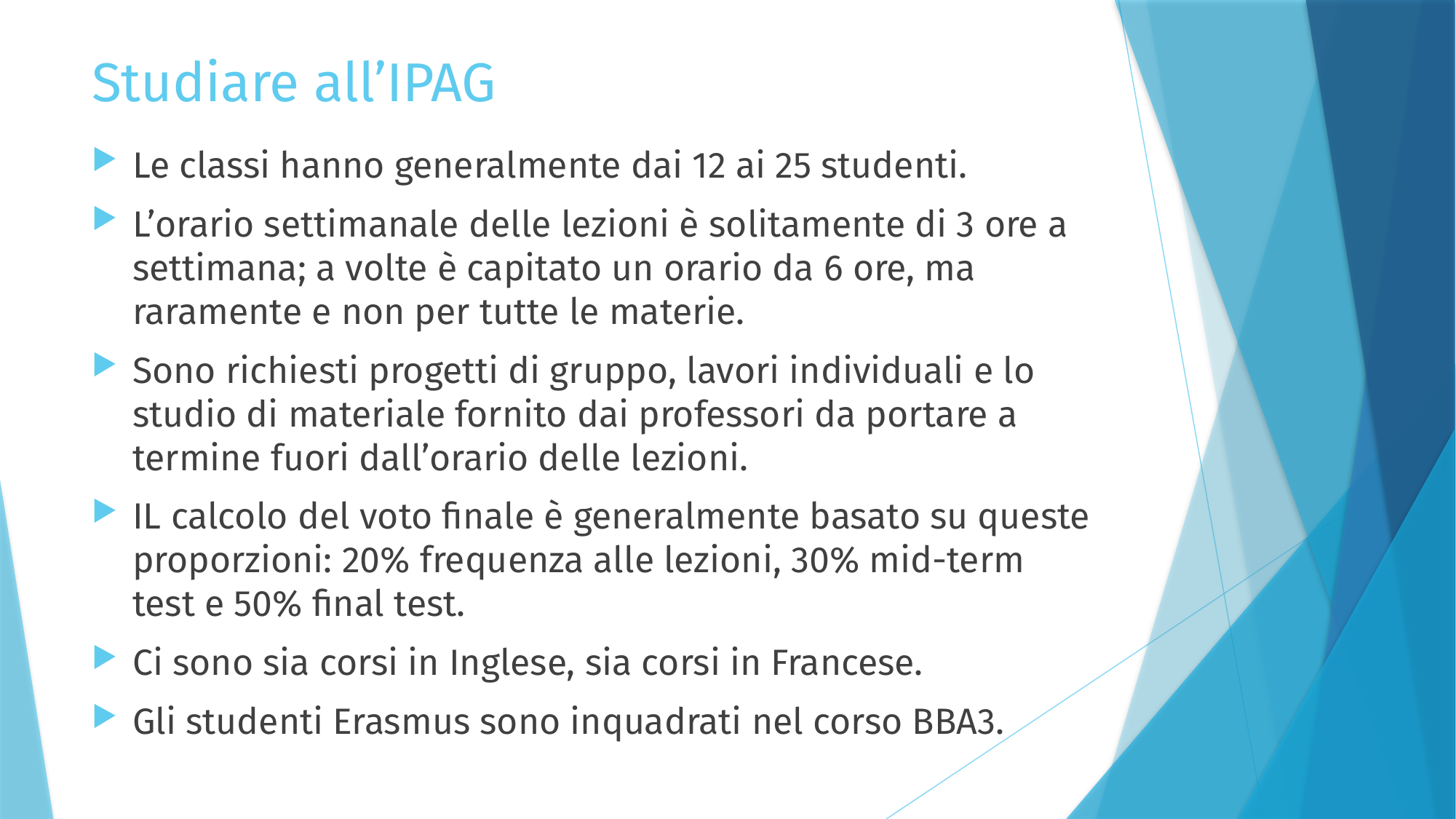

# Studiare all’IPAG
Le classi hanno generalmente dai 12 ai 25 studenti.
L’orario settimanale delle lezioni è solitamente di 3 ore a settimana; a volte è capitato un orario da 6 ore, ma raramente e non per tutte le materie.
Sono richiesti progetti di gruppo, lavori individuali e lo studio di materiale fornito dai professori da portare a termine fuori dall’orario delle lezioni.
IL calcolo del voto finale è generalmente basato su queste proporzioni: 20% frequenza alle lezioni, 30% mid-term test e 50% final test.
Ci sono sia corsi in Inglese, sia corsi in Francese.
Gli studenti Erasmus sono inquadrati nel corso BBA3.